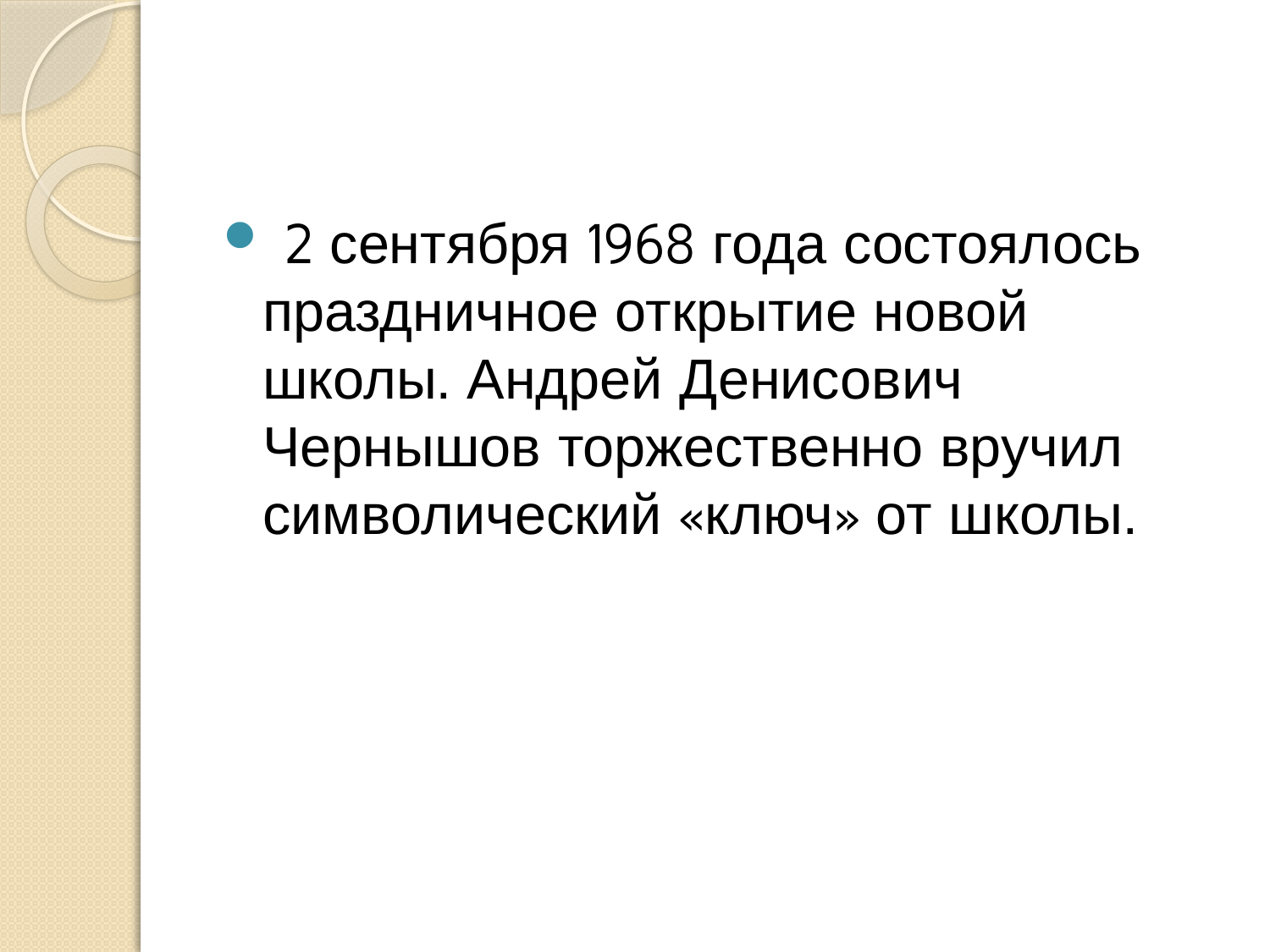

#
 2 сентября 1968 года состоялось праздничное открытие новой школы. Андрей Денисович Чернышов торжественно вручил символический «ключ» от школы.